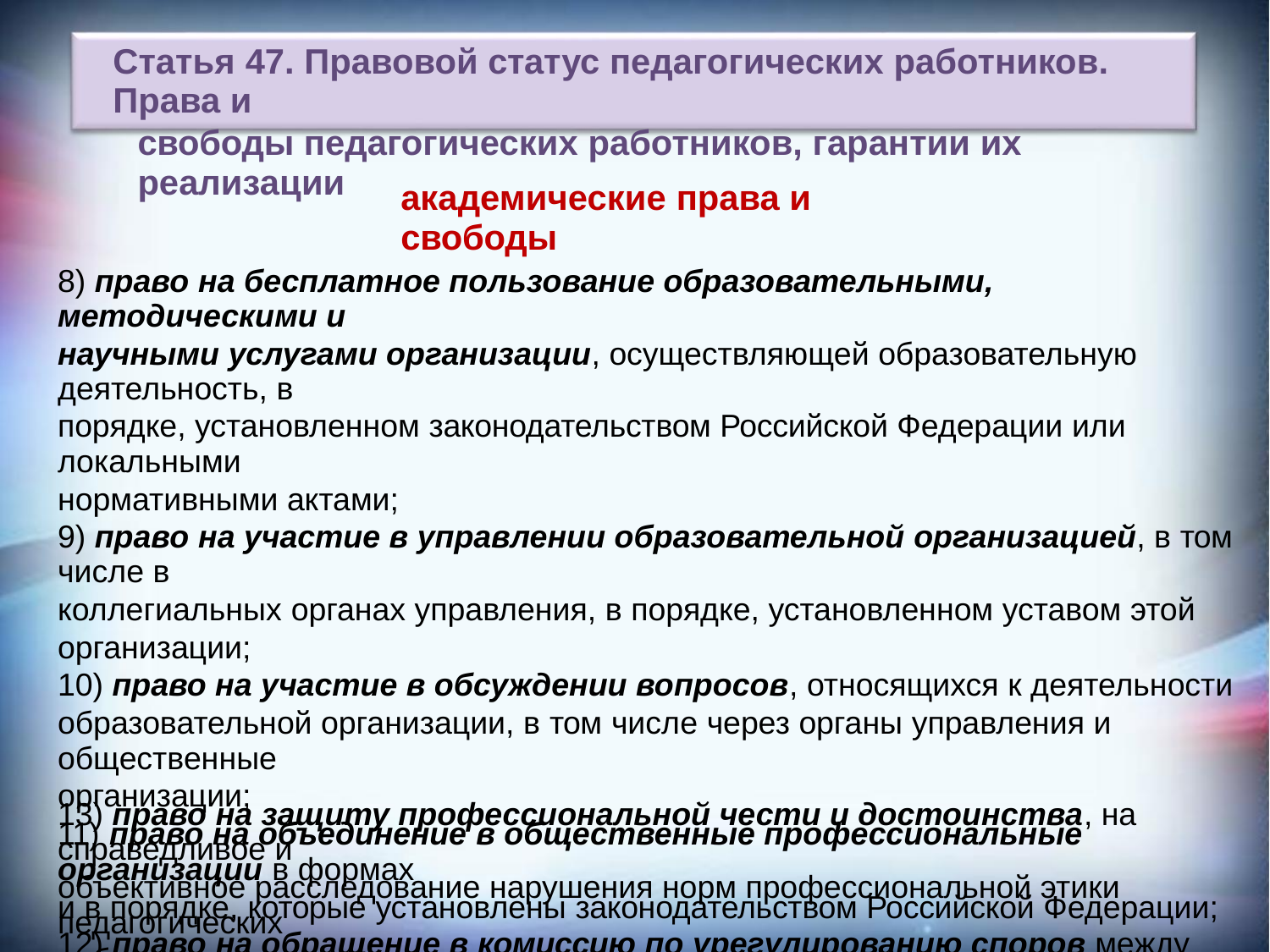

Статья 47. Правовой статус педагогических работников. Права и
свободы педагогических работников, гарантии их реализации
академические права и свободы
8) право на бесплатное пользование образовательными, методическими и
научными услугами организации, осуществляющей образовательную деятельность, в
порядке, установленном законодательством Российской Федерации или локальными
нормативными актами;
9) право на участие в управлении образовательной организацией, в том числе в
коллегиальных органах управления, в порядке, установленном уставом этой
организации;
10) право на участие в обсуждении вопросов, относящихся к деятельности
образовательной организации, в том числе через органы управления и общественные
организации;
11) право на объединение в общественные профессиональные организации в формах
и в порядке, которые установлены законодательством Российской Федерации;
12) право на обращение в комиссию по урегулированию споров между участниками
образовательных отношений;
13) право на защиту профессиональной чести и достоинства, на справедливое и
объективное расследование нарушения норм профессиональной этики педагогических
работников.